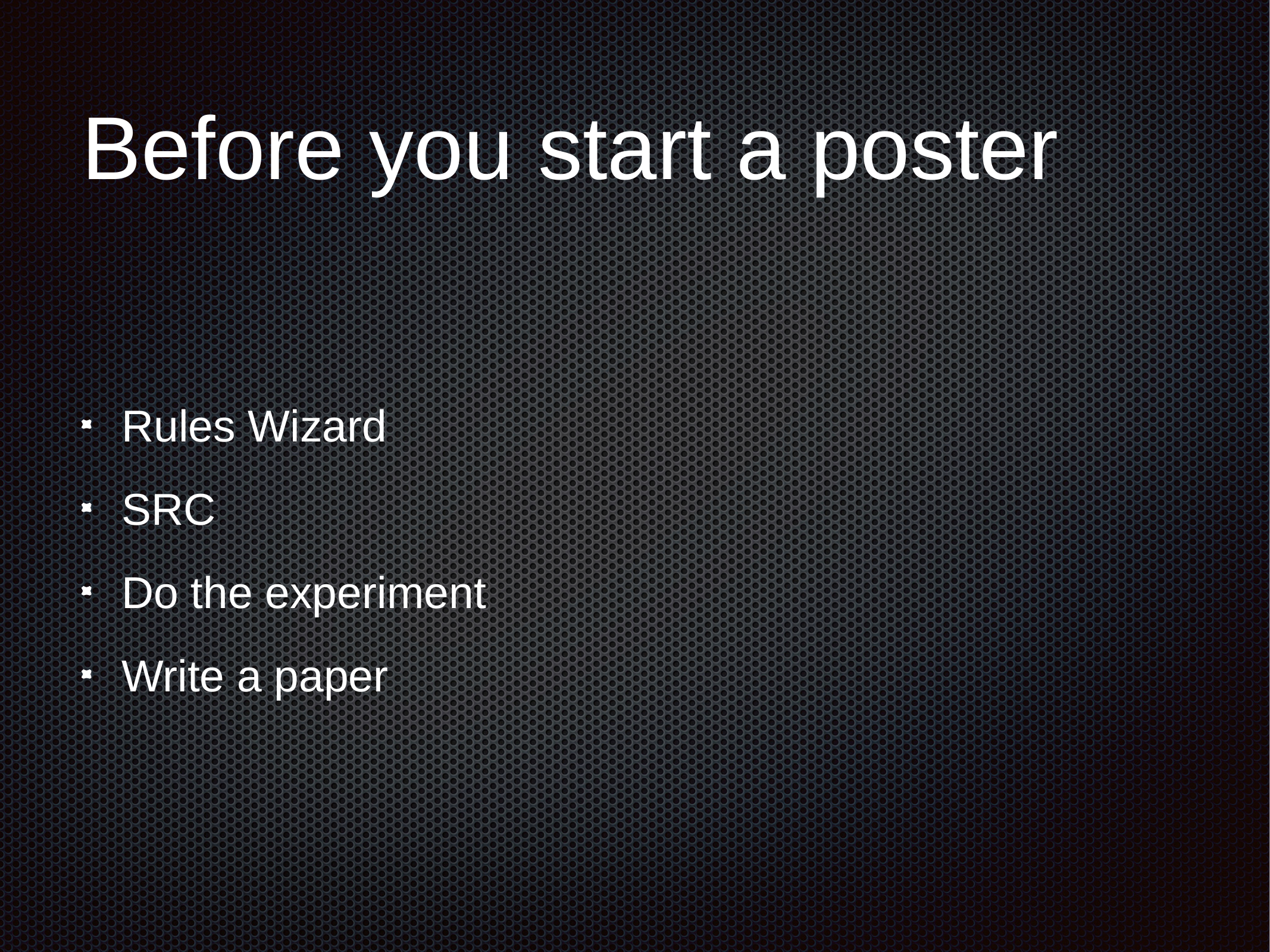

# Before you start a poster
Rules Wizard
SRC
Do the experiment
Write a paper